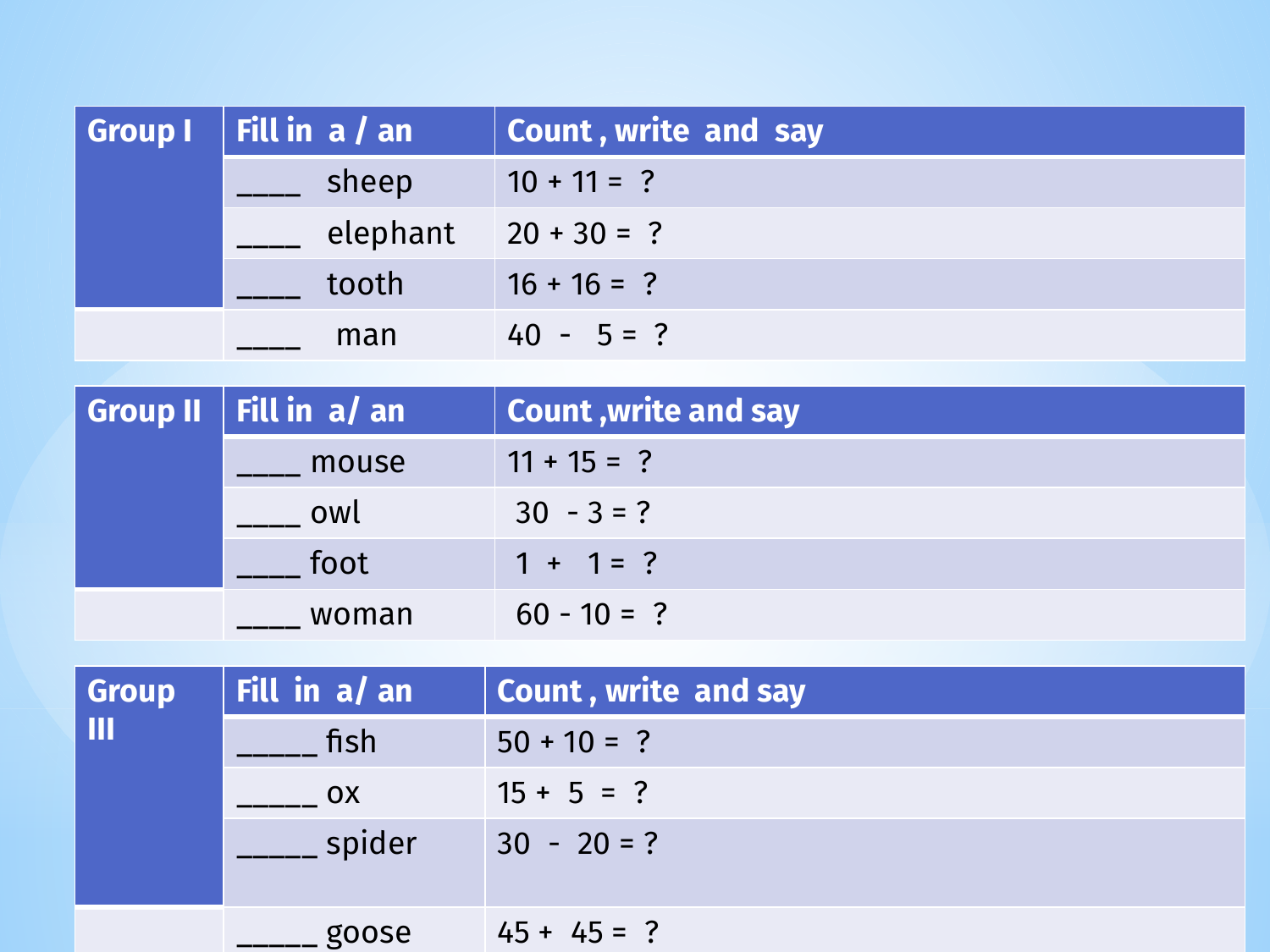

| Group I | Fill in a / an | Count , write and say |
| --- | --- | --- |
|  | \_\_\_\_ sheep | 10 + 11 = ? |
|  | \_\_\_\_ elephant | 20 + 30 = ? |
|  | \_\_\_\_ tooth | 16 + 16 = ? |
|  | \_\_\_\_ man | 40 - 5 = ? |
#
| Group II | Fill in a/ an | Count ,write and say |
| --- | --- | --- |
|  | \_\_\_\_ mouse | 11 + 15 = ? |
|  | \_\_\_\_ owl | 30 - 3 = ? |
|  | \_\_\_\_ foot | 1 + 1 = ? |
|  | \_\_\_\_ woman | 60 - 10 = ? |
| Group III | Fill in a/ an | Count , write and say |
| --- | --- | --- |
|  | \_\_\_\_\_ fish | 50 + 10 = ? |
|  | \_\_\_\_\_ ox | 15 + 5 = ? |
|  | \_\_\_\_\_ spider | 30 - 20 = ? |
|  | \_\_\_\_\_ goose | 45 + 45 = ? |